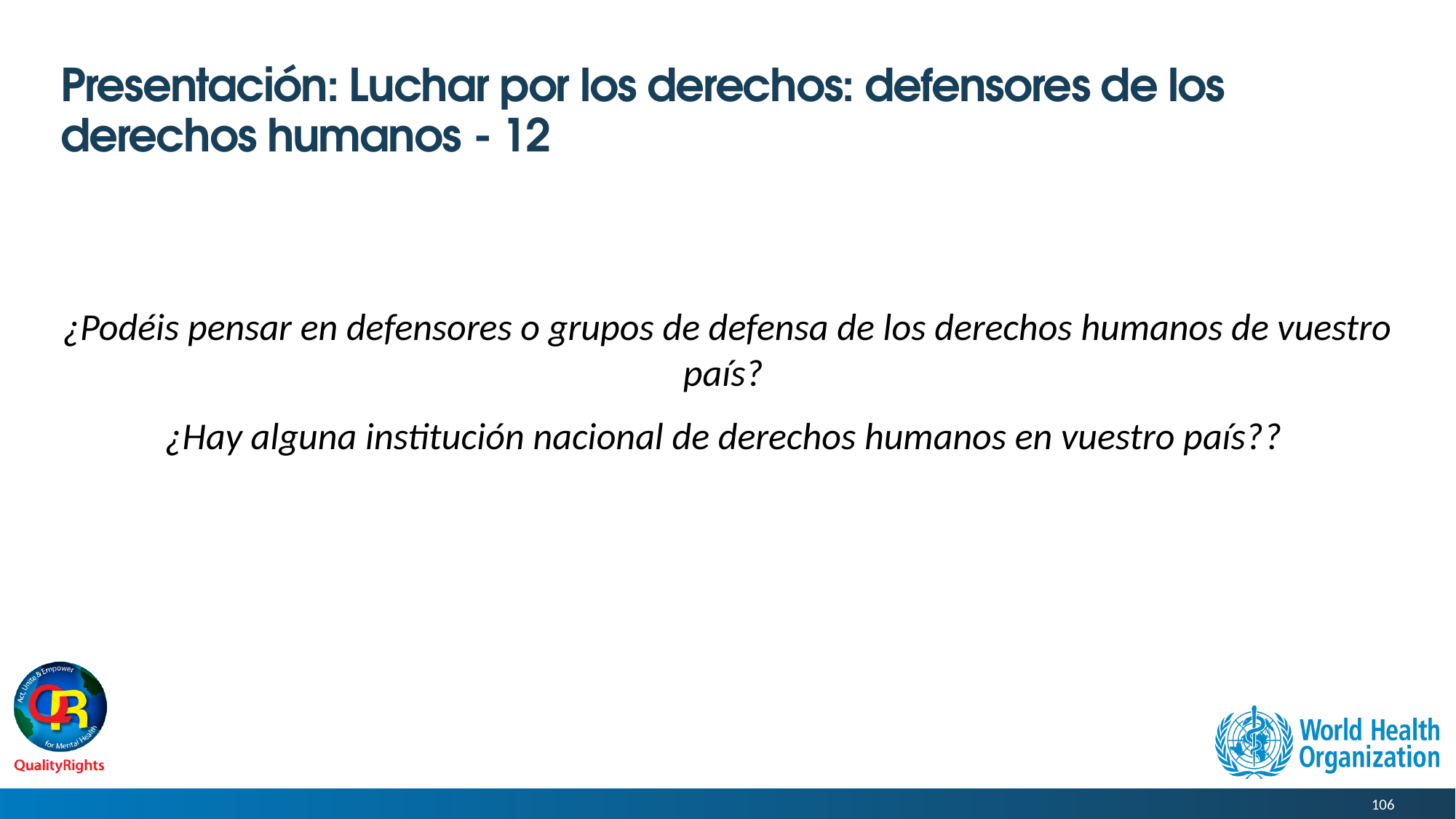

# Presentación: Luchar por los derechos: defensores de los derechos humanos - 12

¿Podéis pensar en defensores o grupos de defensa de los derechos humanos de vuestro país?
¿Hay alguna institución nacional de derechos humanos en vuestro país??
106